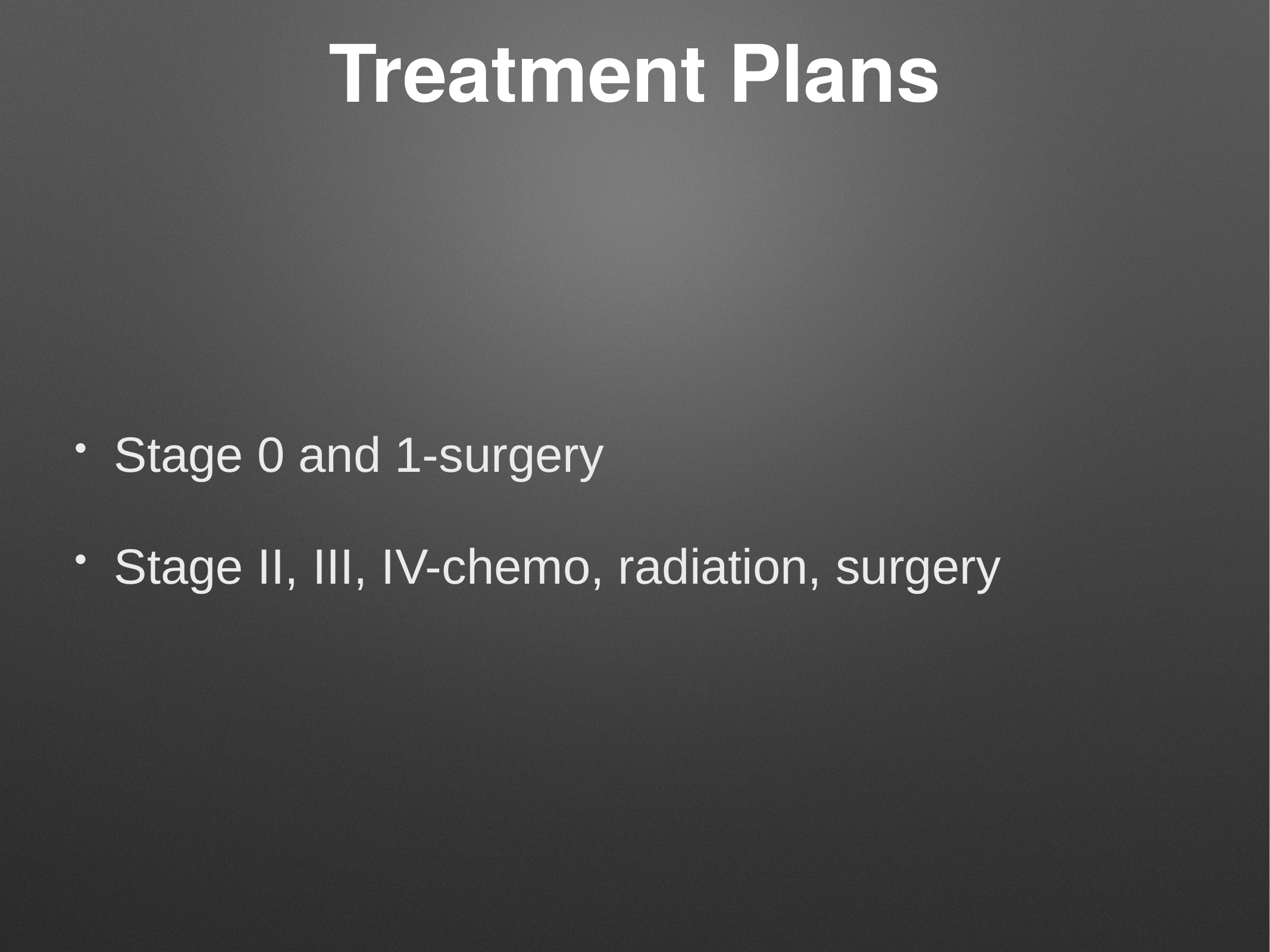

# Treatment Plans
Stage 0 and 1-surgery
Stage II, III, IV-chemo, radiation, surgery